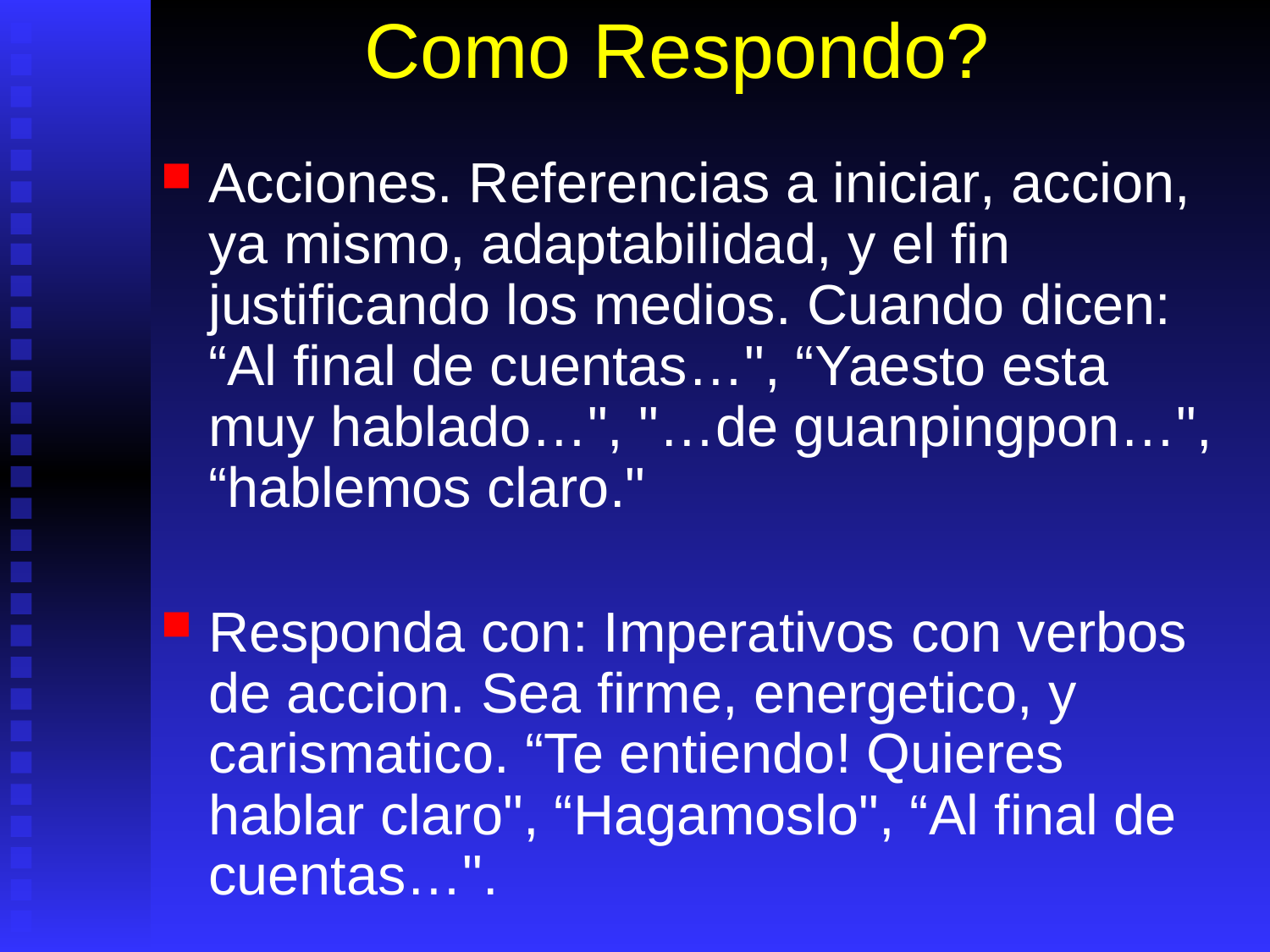

# Como Respondo?
Acciones. Referencias a iniciar, accion, ya mismo, adaptabilidad, y el fin justificando los medios. Cuando dicen: “Al final de cuentas…", “Yaesto esta muy hablado…", "…de guanpingpon…", “hablemos claro."

Responda con: Imperativos con verbos de accion. Sea firme, energetico, y carismatico. “Te entiendo! Quieres hablar claro", “Hagamoslo", “Al final de cuentas…".